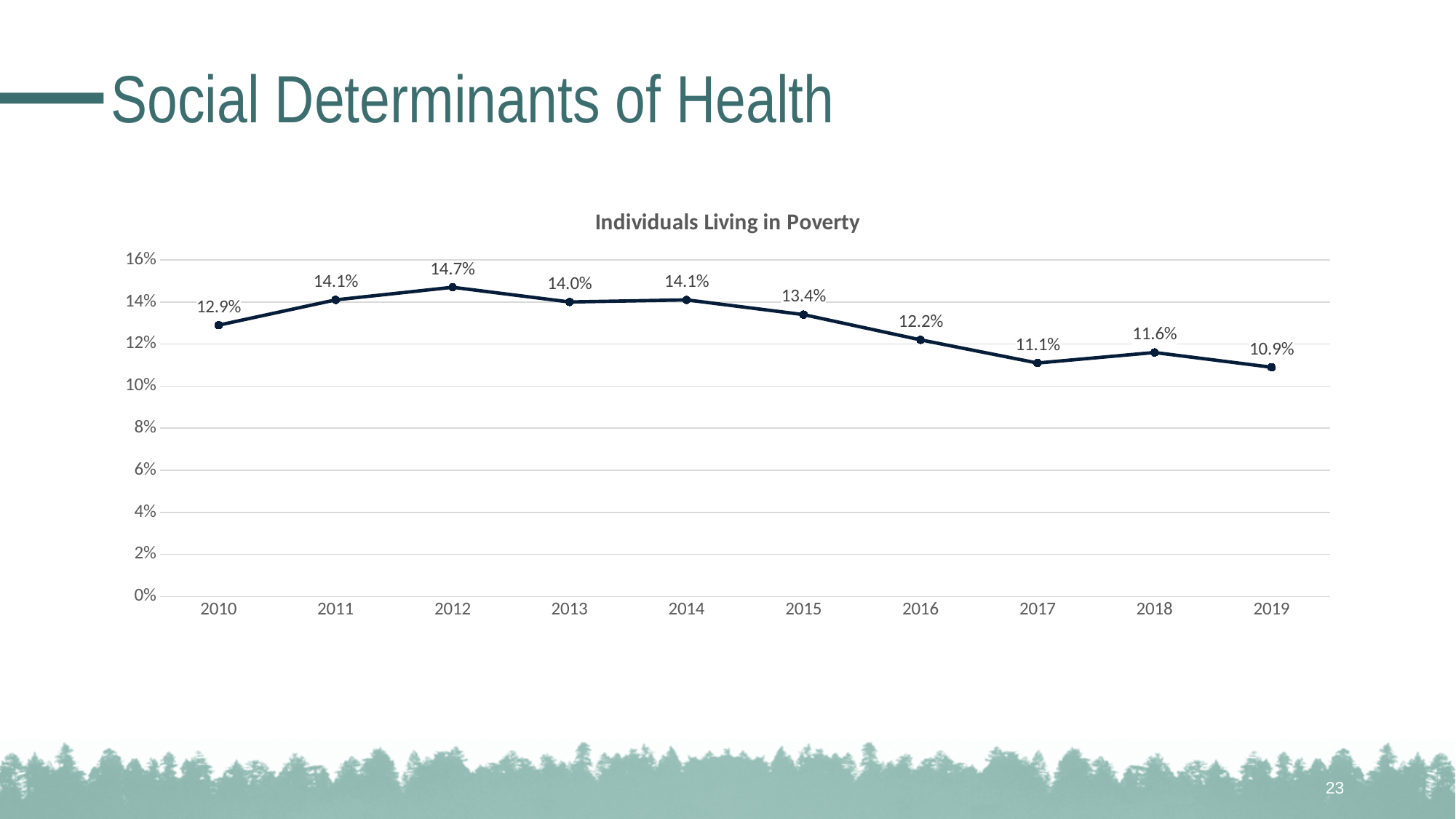

# Social Determinants of Health

### Chart: Individuals Living in Poverty

| Category |  |
|---|---|
| 2010 | 0.129 |
| 2011 | 0.141 |
| 2012 | 0.147 |
| 2013 | 0.14 |
| 2014 | 0.141 |
| 2015 | 0.134 |
| 2016 | 0.122 |
| 2017 | 0.111 |
| 2018 | 0.116 |
| 2019 | 0.109 |
23